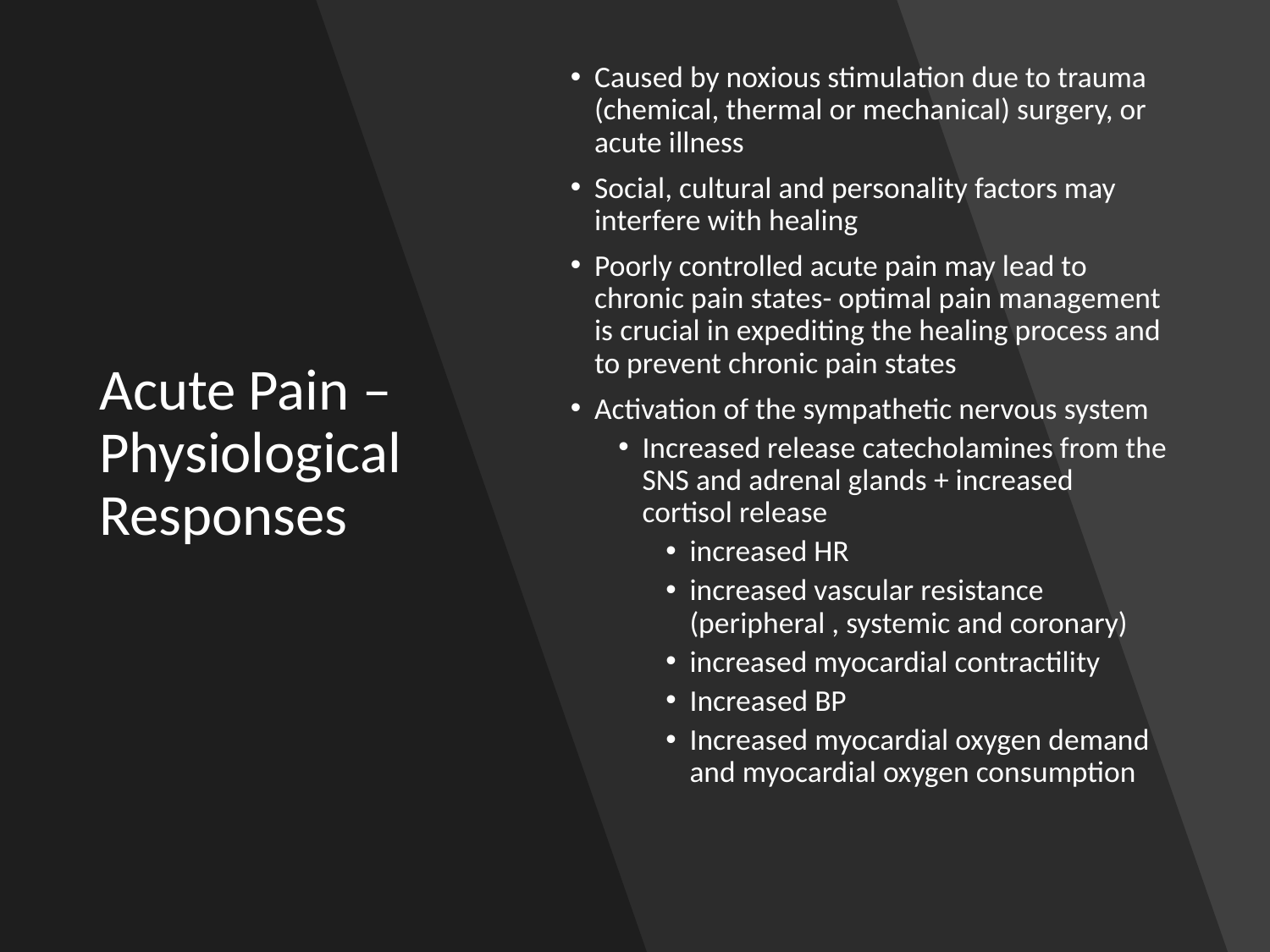

# Acute Pain – Physiological Responses
Caused by noxious stimulation due to trauma (chemical, thermal or mechanical) surgery, or acute illness
Social, cultural and personality factors may interfere with healing
Poorly controlled acute pain may lead to chronic pain states- optimal pain management is crucial in expediting the healing process and to prevent chronic pain states
Activation of the sympathetic nervous system
Increased release catecholamines from the SNS and adrenal glands + increased cortisol release
increased HR
increased vascular resistance (peripheral , systemic and coronary)
increased myocardial contractility
Increased BP
Increased myocardial oxygen demand and myocardial oxygen consumption